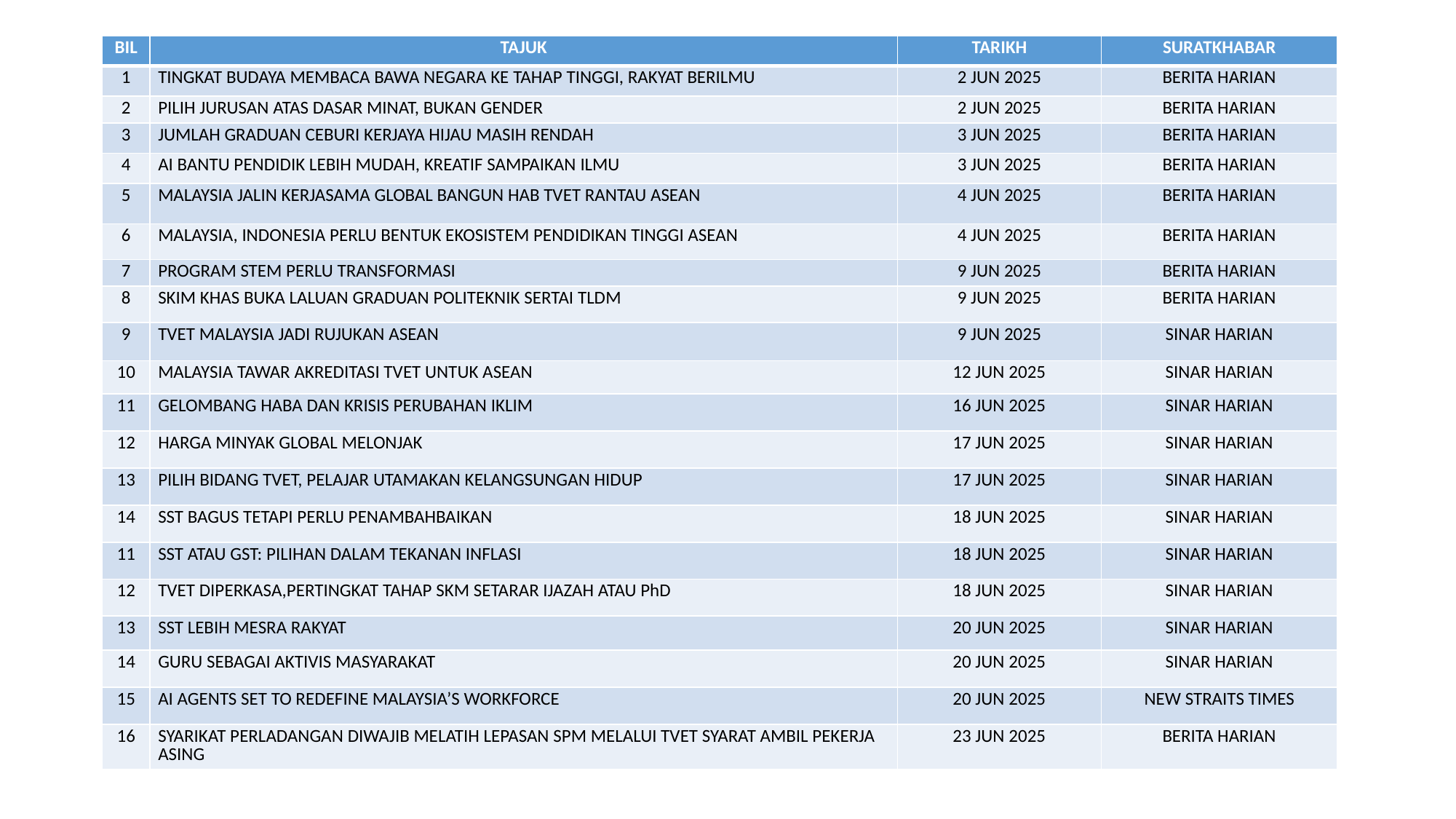

| BIL | TAJUK | TARIKH | SURATKHABAR |
| --- | --- | --- | --- |
| 1 | TINGKAT BUDAYA MEMBACA BAWA NEGARA KE TAHAP TINGGI, RAKYAT BERILMU | 2 JUN 2025 | BERITA HARIAN |
| 2 | PILIH JURUSAN ATAS DASAR MINAT, BUKAN GENDER | 2 JUN 2025 | BERITA HARIAN |
| 3 | JUMLAH GRADUAN CEBURI KERJAYA HIJAU MASIH RENDAH | 3 JUN 2025 | BERITA HARIAN |
| 4 | AI BANTU PENDIDIK LEBIH MUDAH, KREATIF SAMPAIKAN ILMU | 3 JUN 2025 | BERITA HARIAN |
| 5 | MALAYSIA JALIN KERJASAMA GLOBAL BANGUN HAB TVET RANTAU ASEAN | 4 JUN 2025 | BERITA HARIAN |
| 6 | MALAYSIA, INDONESIA PERLU BENTUK EKOSISTEM PENDIDIKAN TINGGI ASEAN | 4 JUN 2025 | BERITA HARIAN |
| 7 | PROGRAM STEM PERLU TRANSFORMASI | 9 JUN 2025 | BERITA HARIAN |
| 8 | SKIM KHAS BUKA LALUAN GRADUAN POLITEKNIK SERTAI TLDM | 9 JUN 2025 | BERITA HARIAN |
| 9 | TVET MALAYSIA JADI RUJUKAN ASEAN | 9 JUN 2025 | SINAR HARIAN |
| 10 | MALAYSIA TAWAR AKREDITASI TVET UNTUK ASEAN | 12 JUN 2025 | SINAR HARIAN |
| 11 | GELOMBANG HABA DAN KRISIS PERUBAHAN IKLIM | 16 JUN 2025 | SINAR HARIAN |
| 12 | HARGA MINYAK GLOBAL MELONJAK | 17 JUN 2025 | SINAR HARIAN |
| 13 | PILIH BIDANG TVET, PELAJAR UTAMAKAN KELANGSUNGAN HIDUP | 17 JUN 2025 | SINAR HARIAN |
| 14 | SST BAGUS TETAPI PERLU PENAMBAHBAIKAN | 18 JUN 2025 | SINAR HARIAN |
| 11 | SST ATAU GST: PILIHAN DALAM TEKANAN INFLASI | 18 JUN 2025 | SINAR HARIAN |
| 12 | TVET DIPERKASA,PERTINGKAT TAHAP SKM SETARAR IJAZAH ATAU PhD | 18 JUN 2025 | SINAR HARIAN |
| 13 | SST LEBIH MESRA RAKYAT | 20 JUN 2025 | SINAR HARIAN |
| 14 | GURU SEBAGAI AKTIVIS MASYARAKAT | 20 JUN 2025 | SINAR HARIAN |
| 15 | AI AGENTS SET TO REDEFINE MALAYSIA’S WORKFORCE | 20 JUN 2025 | NEW STRAITS TIMES |
| 16 | SYARIKAT PERLADANGAN DIWAJIB MELATIH LEPASAN SPM MELALUI TVET SYARAT AMBIL PEKERJA ASING | 23 JUN 2025 | BERITA HARIAN |